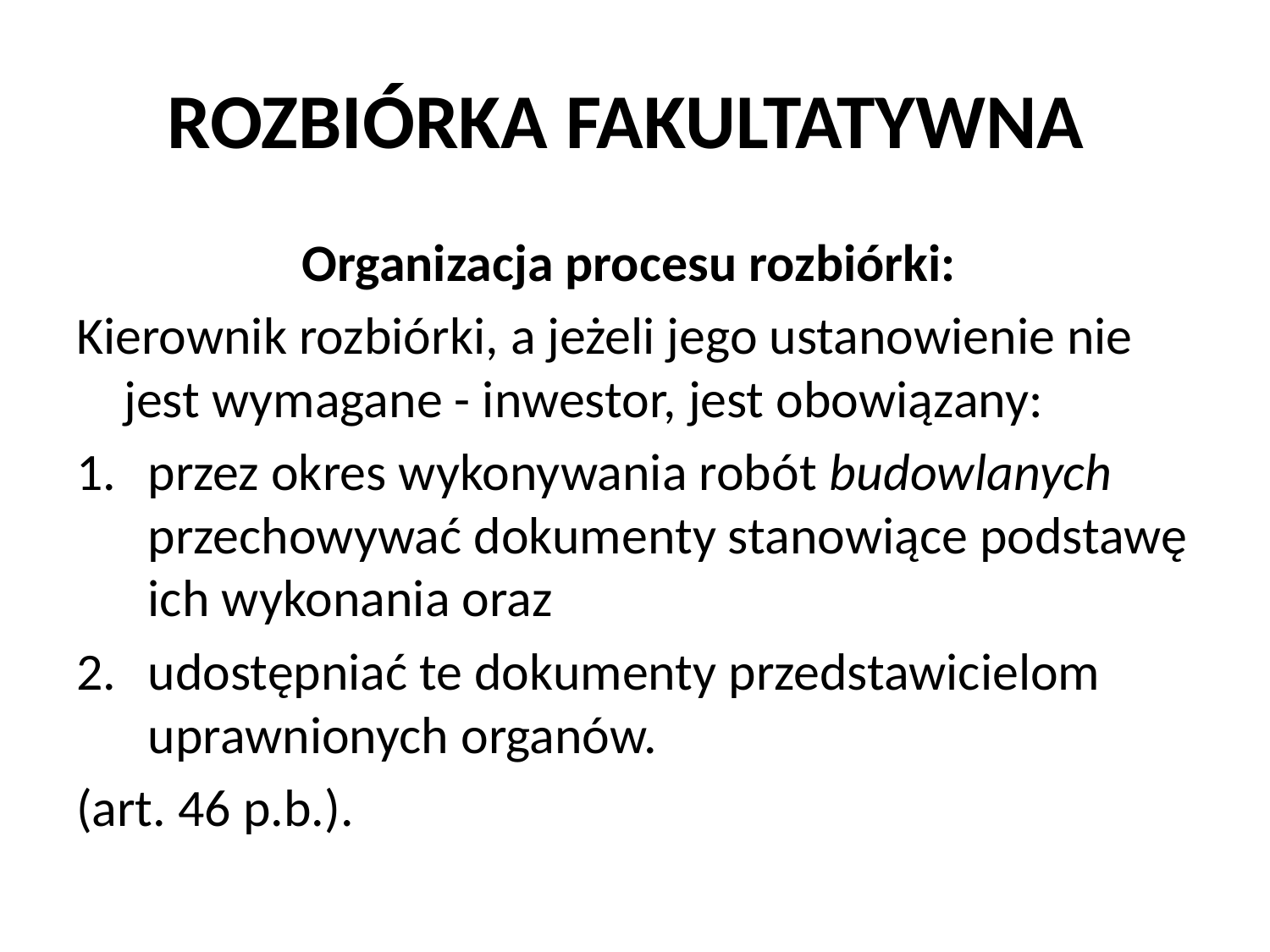

# ROZBIÓRKA FAKULTATYWNA
Organizacja procesu rozbiórki:
Kierownik rozbiórki, a jeżeli jego ustanowienie nie jest wymagane - inwestor, jest obowiązany:
przez okres wykonywania robót budowlanych przechowywać dokumenty stanowiące podstawę ich wykonania oraz
udostępniać te dokumenty przedstawicielom uprawnionych organów.
(art. 46 p.b.).